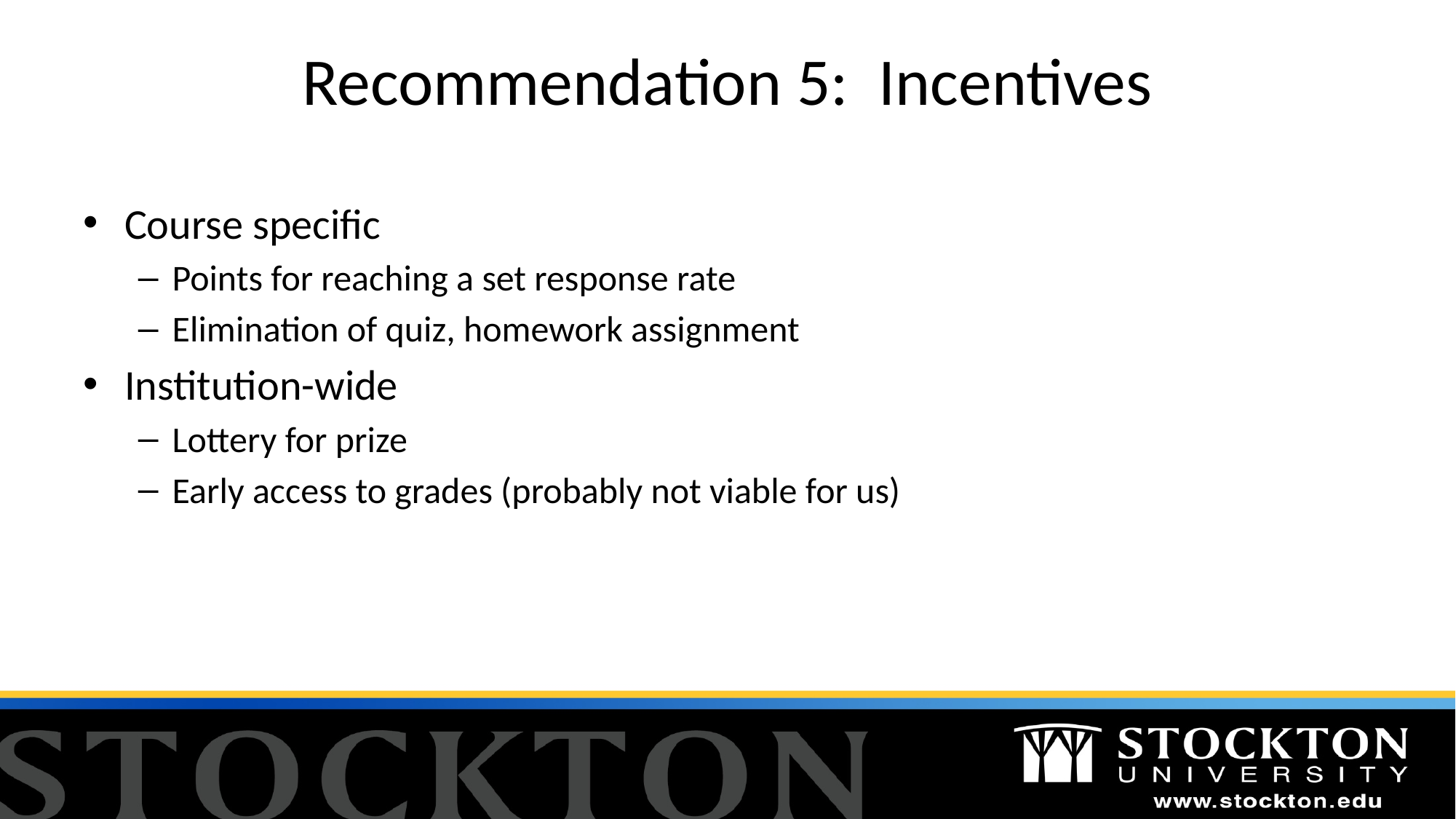

# Recommendation 5:  Incentives
Course specific
Points for reaching a set response rate
Elimination of quiz, homework assignment
Institution-wide
Lottery for prize
Early access to grades (probably not viable for us)